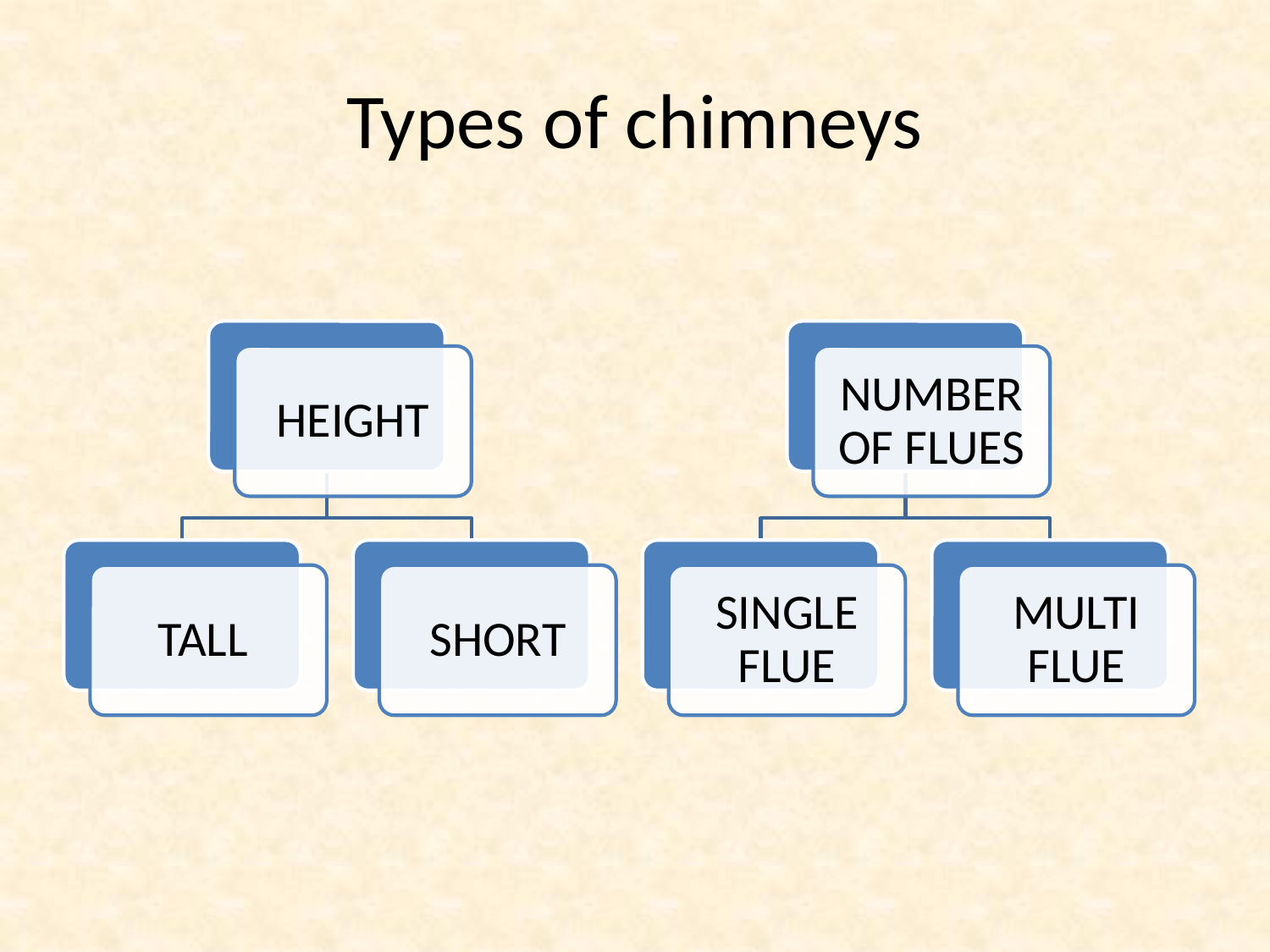

# Types of chimneys
HEIGHT
TALL
SHORT
NUMBER OF FLUES
SINGLE FLUE
MULTI FLUE